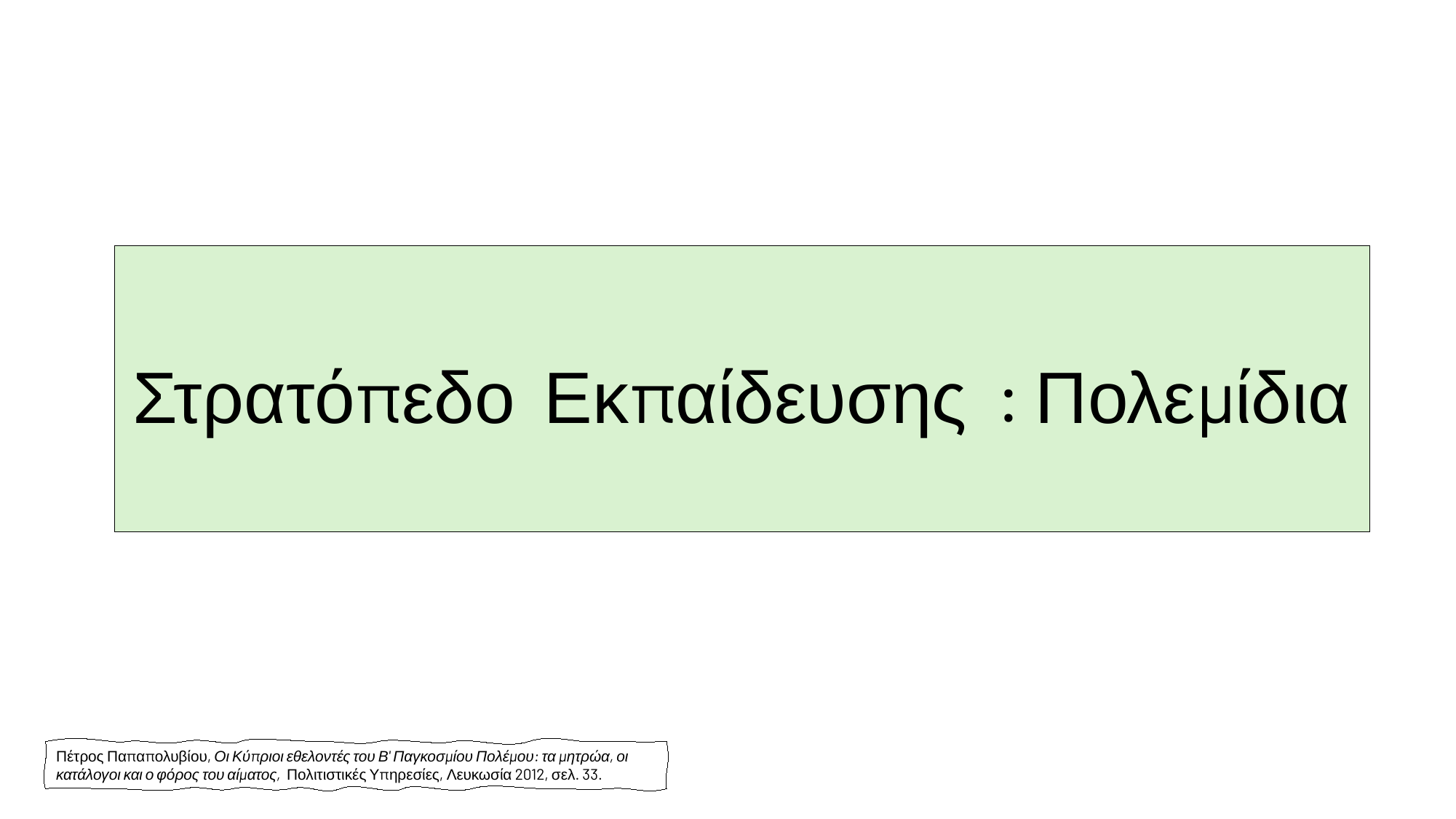

# Στρατόπεδο  Εκπαίδευσης  : Πολεμίδια
Πέτρος Παπαπολυβίου, Οι Κύπριοι εθελοντές του Β' Παγκοσμίου Πολέμου: τα μητρώα, οι κατάλογοι και ο φόρος του αίματος,  Πολιτιστικές Υπηρεσίες, Λευκωσία 2012, σελ. 33.